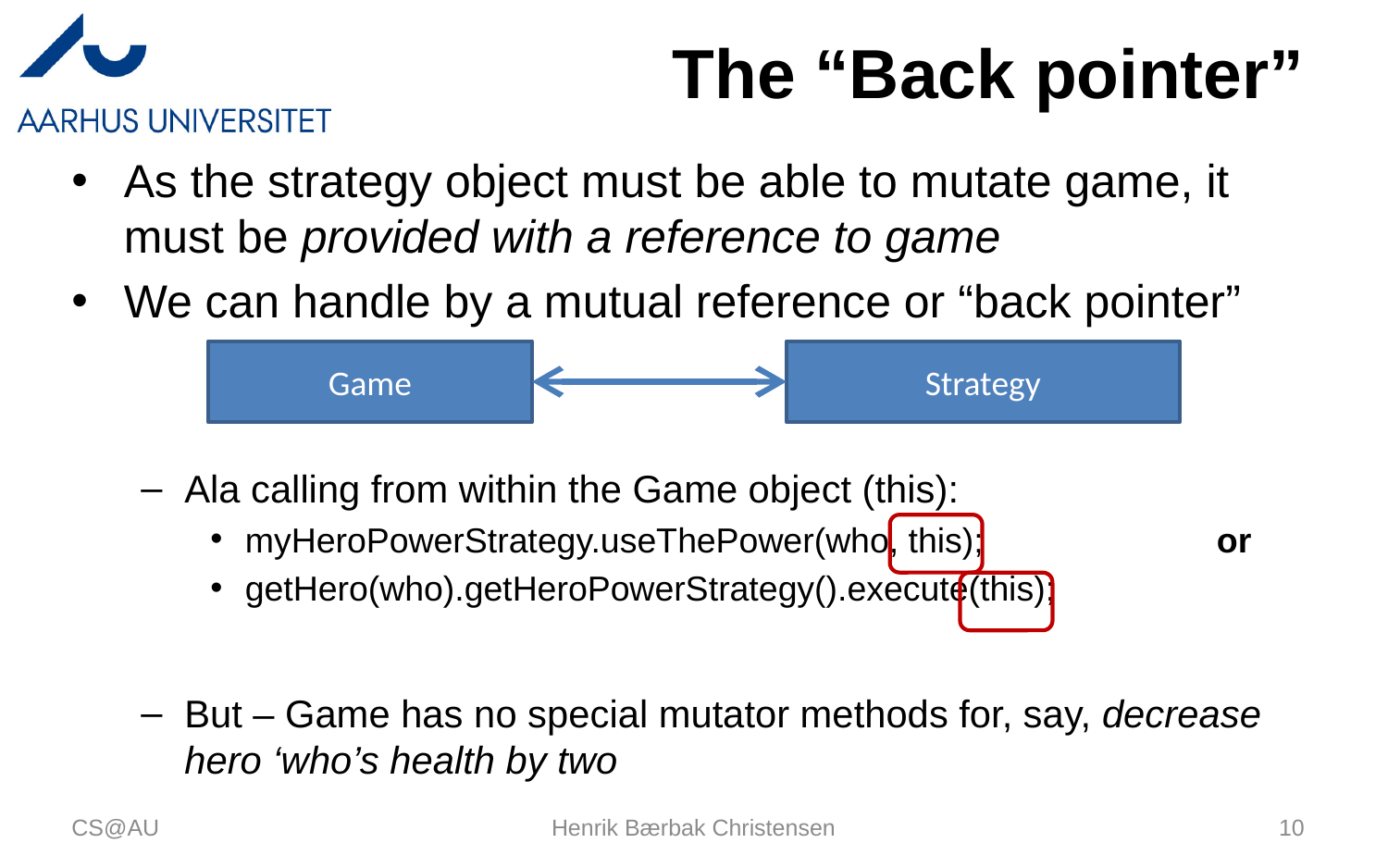

# The “Back pointer”
As the strategy object must be able to mutate game, it must be provided with a reference to game
We can handle by a mutual reference or “back pointer”

Ala calling from within the Game object (this):
myHeroPowerStrategy.useThePower(who, this);		or
getHero(who).getHeroPowerStrategy().execute(this);

But – Game has no special mutator methods for, say, decrease hero ‘who’s health by two
Game
Strategy

CS@AU
Henrik Bærbak Christensen
10